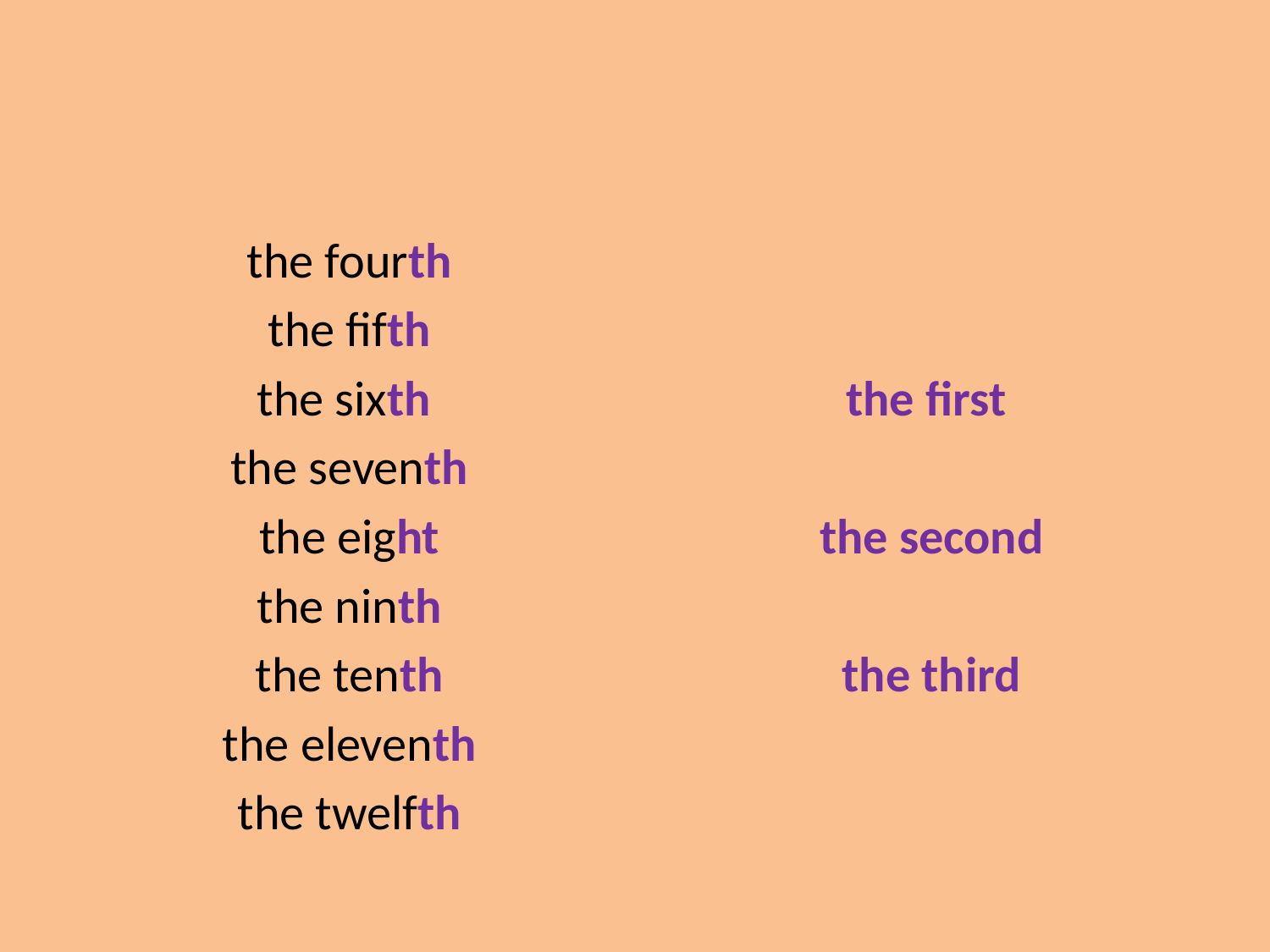

#
 the fourth
 the fifth
the sixth
 the seventh
 the eight
 the ninth
 the tenth
 the eleventh
 the twelfth

the first

 the second

 the third